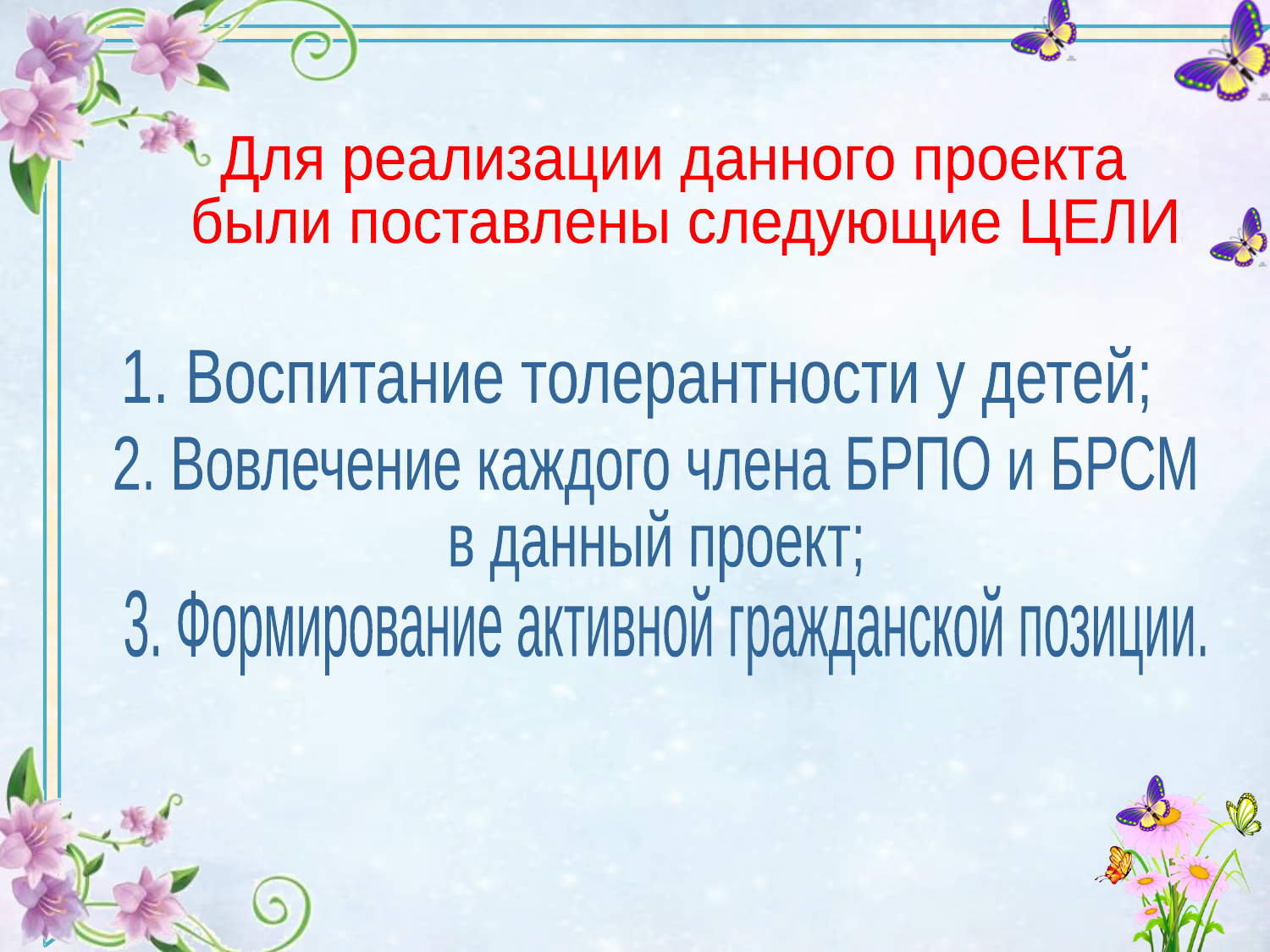

Для реализации данного проекта
 были поставлены следующие ЦЕЛИ:
1. Воспитание толерантности у детей;
2. Вовлечение каждого члена БРПО и БРСМ
в данный проект;
3. Формирование активной гражданской позиции.